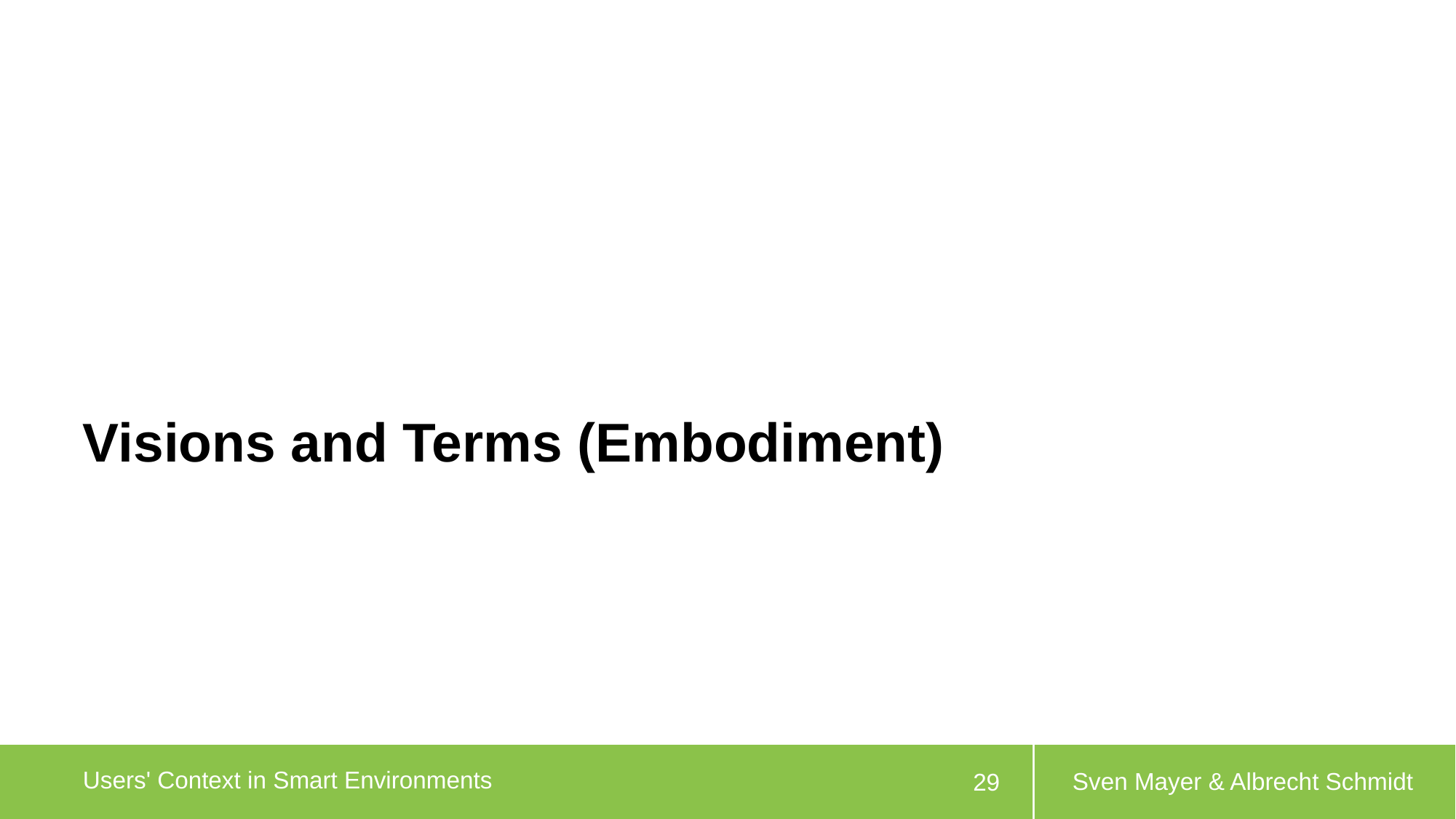

# Visions and Terms (Embodiment)

Sven Mayer & Albrecht Schmidt
Users' Context in Smart Environments
29